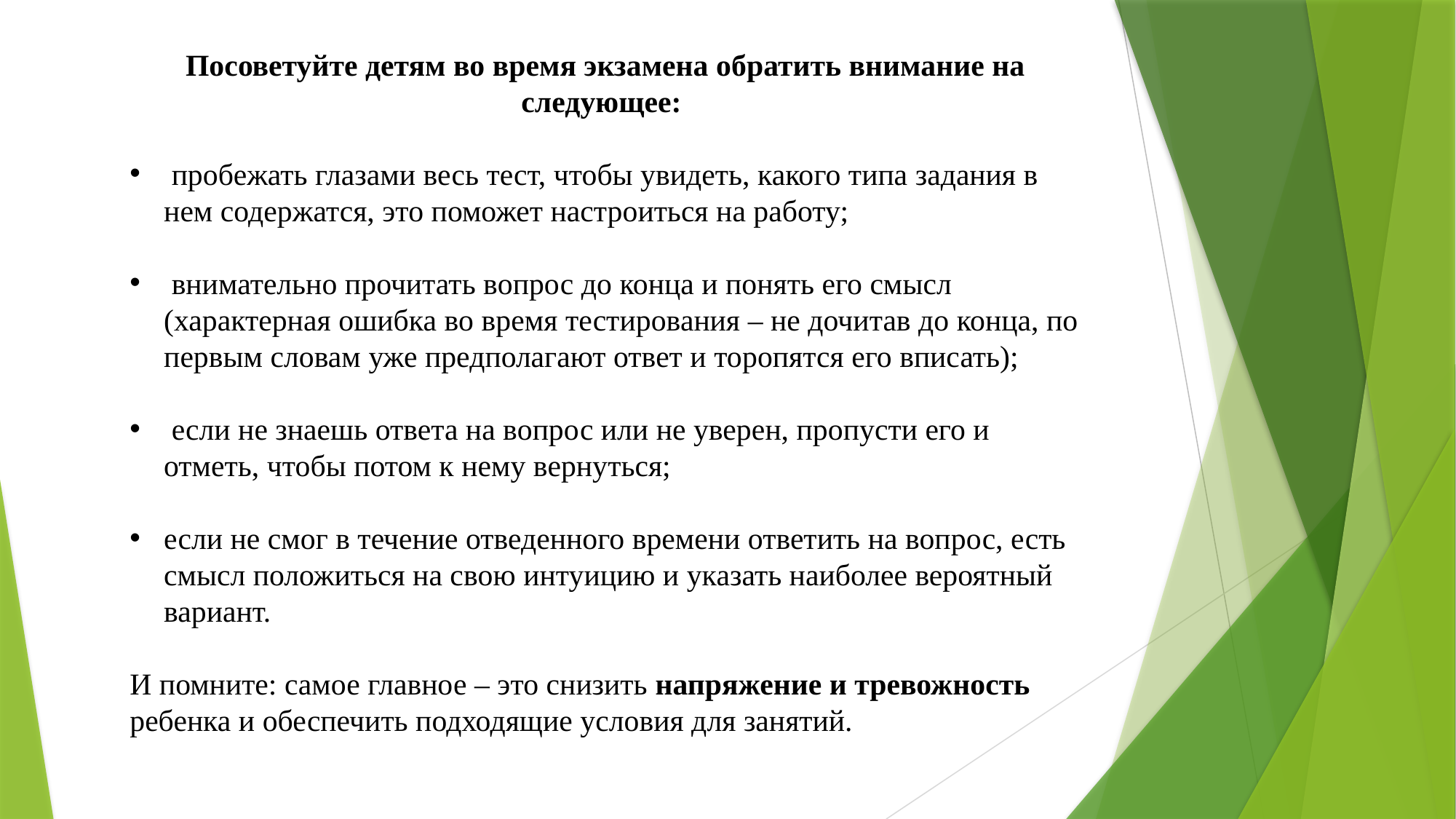

Посоветуйте детям во время экзамена обратить внимание на следующее:

 пробежать глазами весь тест, чтобы увидеть, какого типа задания в нем содержатся, это поможет настроиться на работу;

 внимательно прочитать вопрос до конца и понять его смысл (характерная ошибка во время тестирования – не дочитав до конца, по первым словам уже предполагают ответ и торопятся его вписать);

 если не знаешь ответа на вопрос или не уверен, пропусти его и отметь, чтобы потом к нему вернуться;

если не смог в течение отведенного времени ответить на вопрос, есть смысл положиться на свою интуицию и указать наиболее вероятный вариант.

И помните: самое главное – это снизить напряжение и тревожность ребенка и обеспечить подходящие условия для занятий.